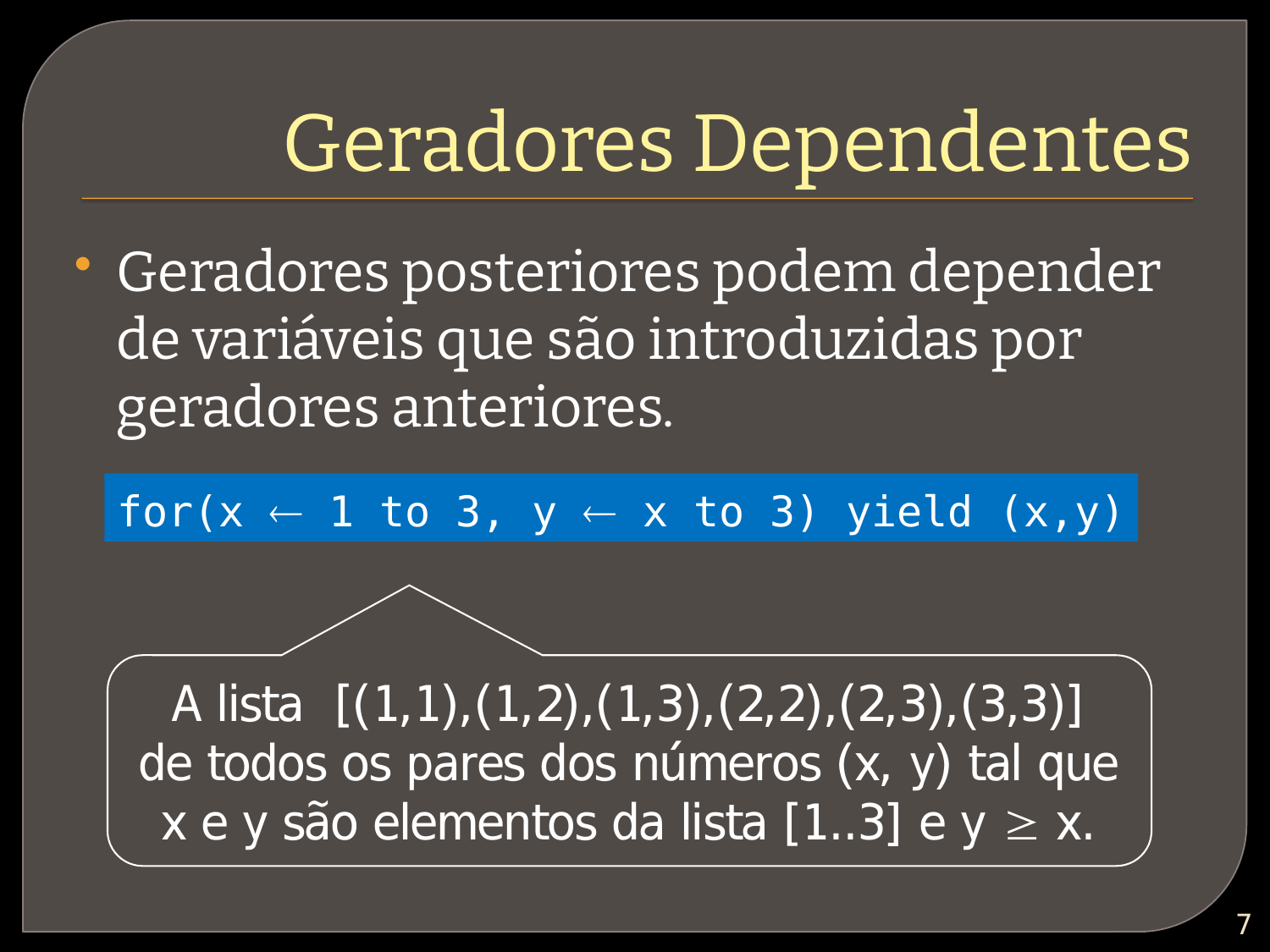

# Geradores Dependentes
Geradores posteriores podem depender de variáveis que são introduzidas por geradores anteriores.
for(x ← 1 to 3, y ← x to 3) yield (x,y)
A lista  [(1,1),(1,2),(1,3),(2,2),(2,3),(3,3)]
de todos os pares dos números (x, y) tal que x e y são elementos da lista [1..3] e y ≥ x.
7